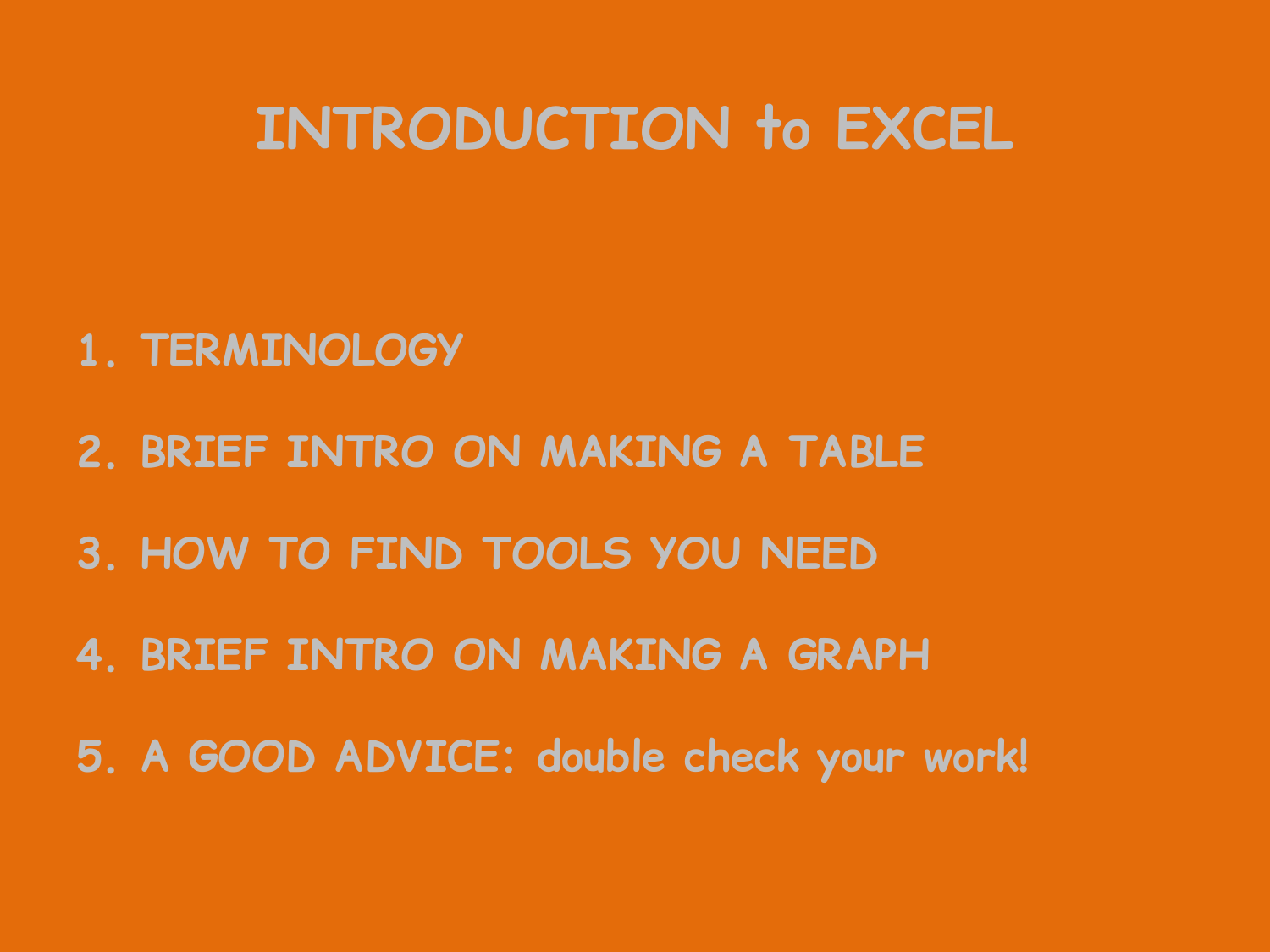

INTRODUCTION to EXCEL
TERMINOLOGY

BRIEF INTRO ON MAKING A TABLE

HOW TO FIND TOOLS YOU NEED

BRIEF INTRO ON MAKING A GRAPH

A GOOD ADVICE: double check your work!